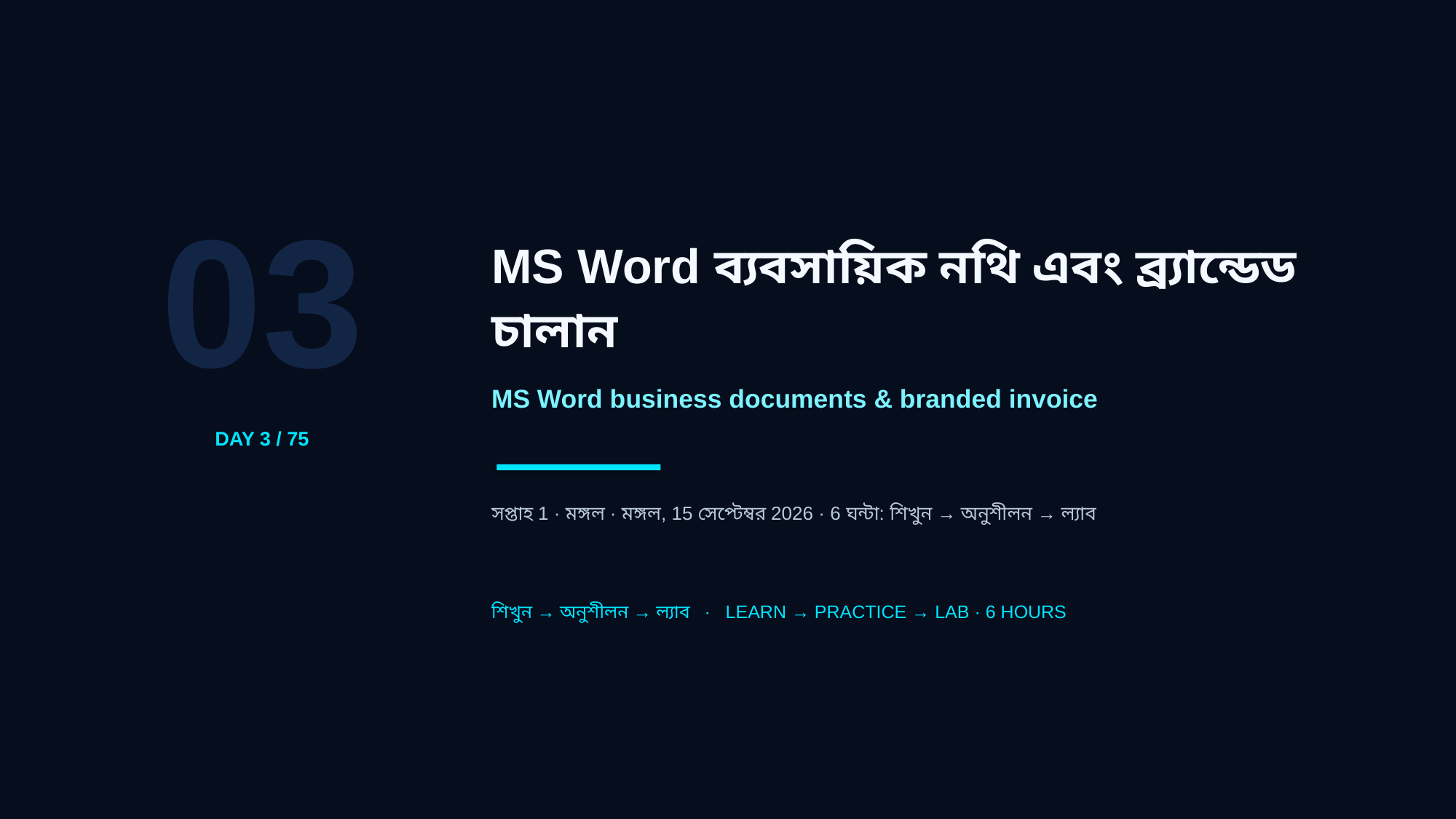

03
MS Word ব্যবসায়িক নথি এবং ব্র্যান্ডেড চালান
MS Word business documents & branded invoice
DAY 3 / 75

সপ্তাহ 1 · মঙ্গল · মঙ্গল, 15 সেপ্টেম্বর 2026 · 6 ঘন্টা: শিখুন → অনুশীলন → ল্যাব
শিখুন → অনুশীলন → ল্যাব   ·   LEARN → PRACTICE → LAB · 6 HOURS